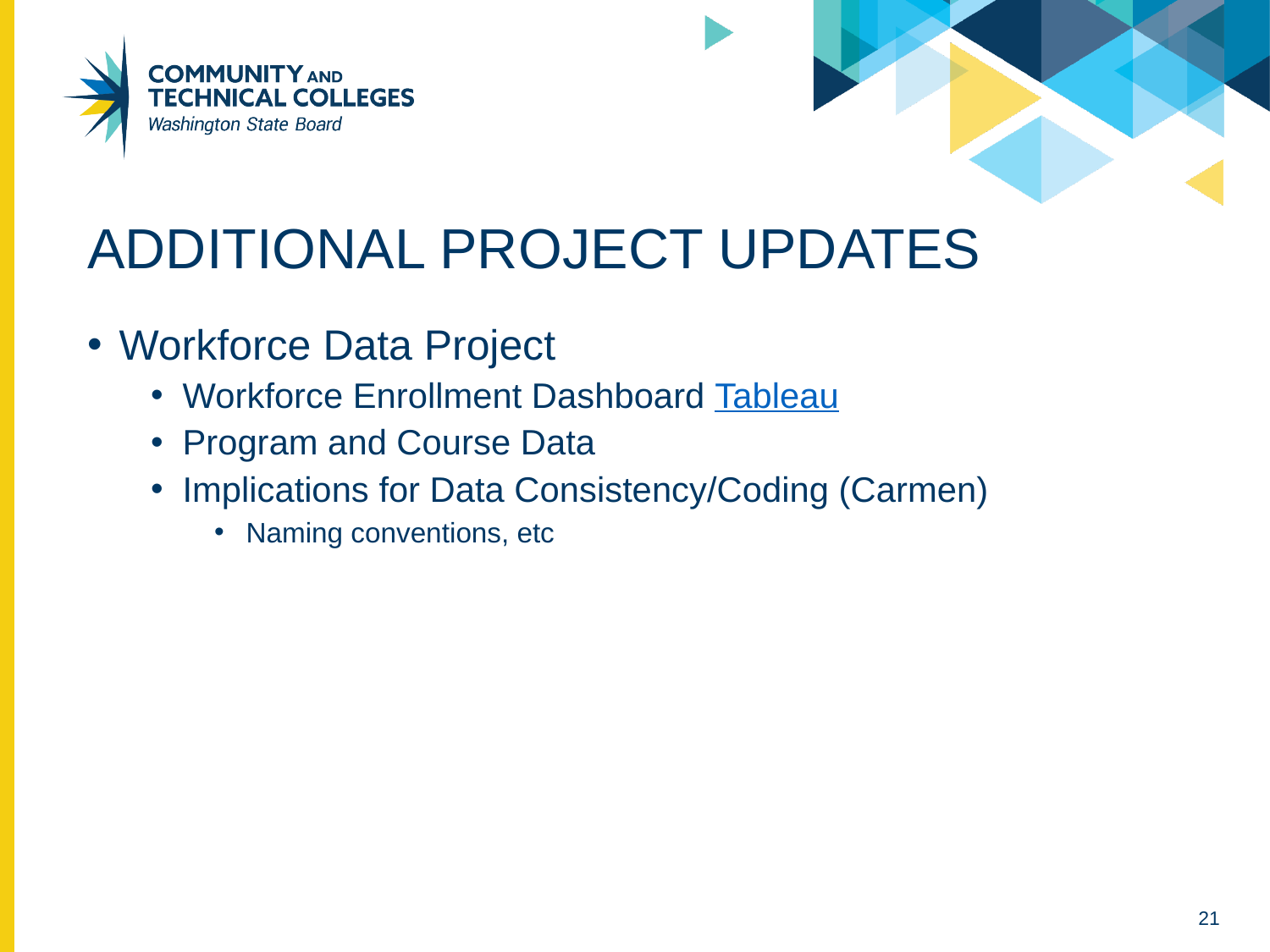

# Additional project updates
Workforce Data Project
Workforce Enrollment Dashboard Tableau
Program and Course Data
Implications for Data Consistency/Coding (Carmen)
Naming conventions, etc

21